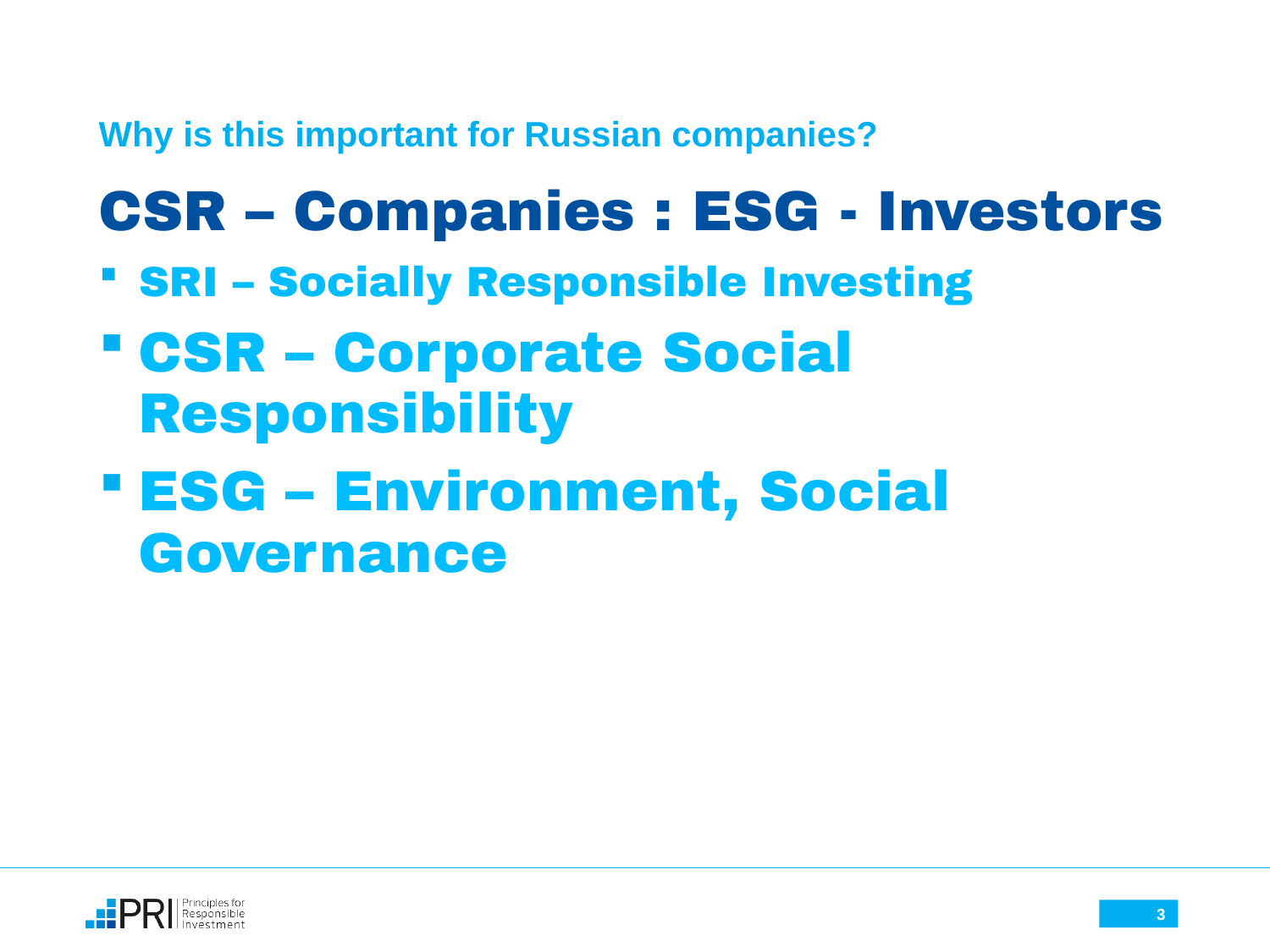

# Why is this important for Russian companies?
CSR – Companies : ESG - Investors
SRI – Socially Responsible Investing
CSR – Corporate Social Responsibility
ESG – Environment, Social Governance
3